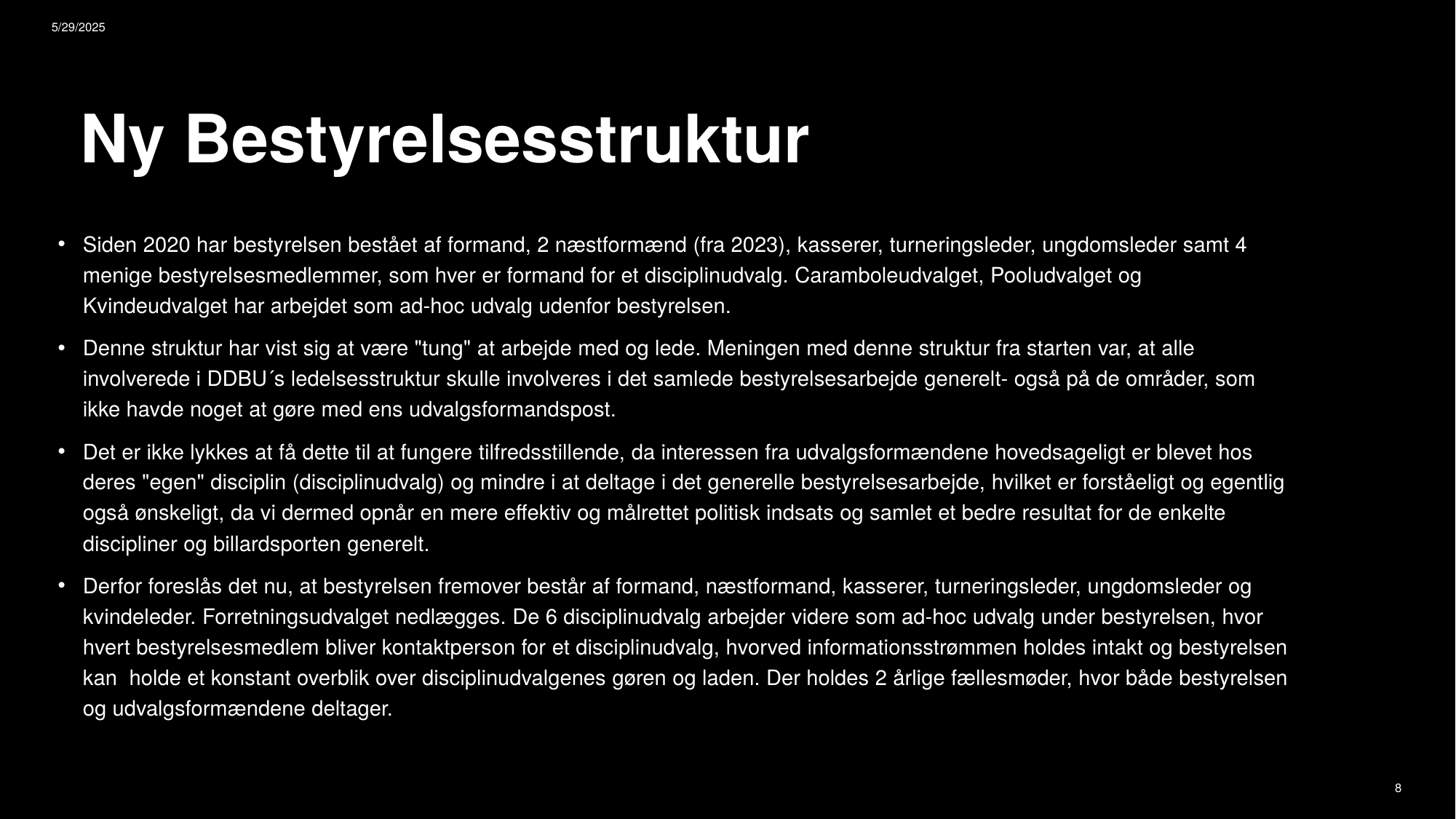

5/29/2025
# Ny Bestyrelsesstruktur
Siden 2020 har bestyrelsen bestået af formand, 2 næstformænd (fra 2023), kasserer, turneringsleder, ungdomsleder samt 4 menige bestyrelsesmedlemmer, som hver er formand for et disciplinudvalg. Caramboleudvalget, Pooludvalget og Kvindeudvalget har arbejdet som ad-hoc udvalg udenfor bestyrelsen.
Denne struktur har vist sig at være "tung" at arbejde med og lede. Meningen med denne struktur fra starten var, at alle involverede i DDBU´s ledelsesstruktur skulle involveres i det samlede bestyrelsesarbejde generelt- også på de områder, som ikke havde noget at gøre med ens udvalgsformandspost.
Det er ikke lykkes at få dette til at fungere tilfredsstillende, da interessen fra udvalgsformændene hovedsageligt er blevet hos deres "egen" disciplin (disciplinudvalg) og mindre i at deltage i det generelle bestyrelsesarbejde, hvilket er forståeligt og egentlig også ønskeligt, da vi dermed opnår en mere effektiv og målrettet politisk indsats og samlet et bedre resultat for de enkelte discipliner og billardsporten generelt.
Derfor foreslås det nu, at bestyrelsen fremover består af formand, næstformand, kasserer, turneringsleder, ungdomsleder og kvindeleder. Forretningsudvalget nedlægges. De 6 disciplinudvalg arbejder videre som ad-hoc udvalg under bestyrelsen, hvor hvert bestyrelsesmedlem bliver kontaktperson for et disciplinudvalg, hvorved informationsstrømmen holdes intakt og bestyrelsen kan  holde et konstant overblik over disciplinudvalgenes gøren og laden. Der holdes 2 årlige fællesmøder, hvor både bestyrelsen og udvalgsformændene deltager.

8